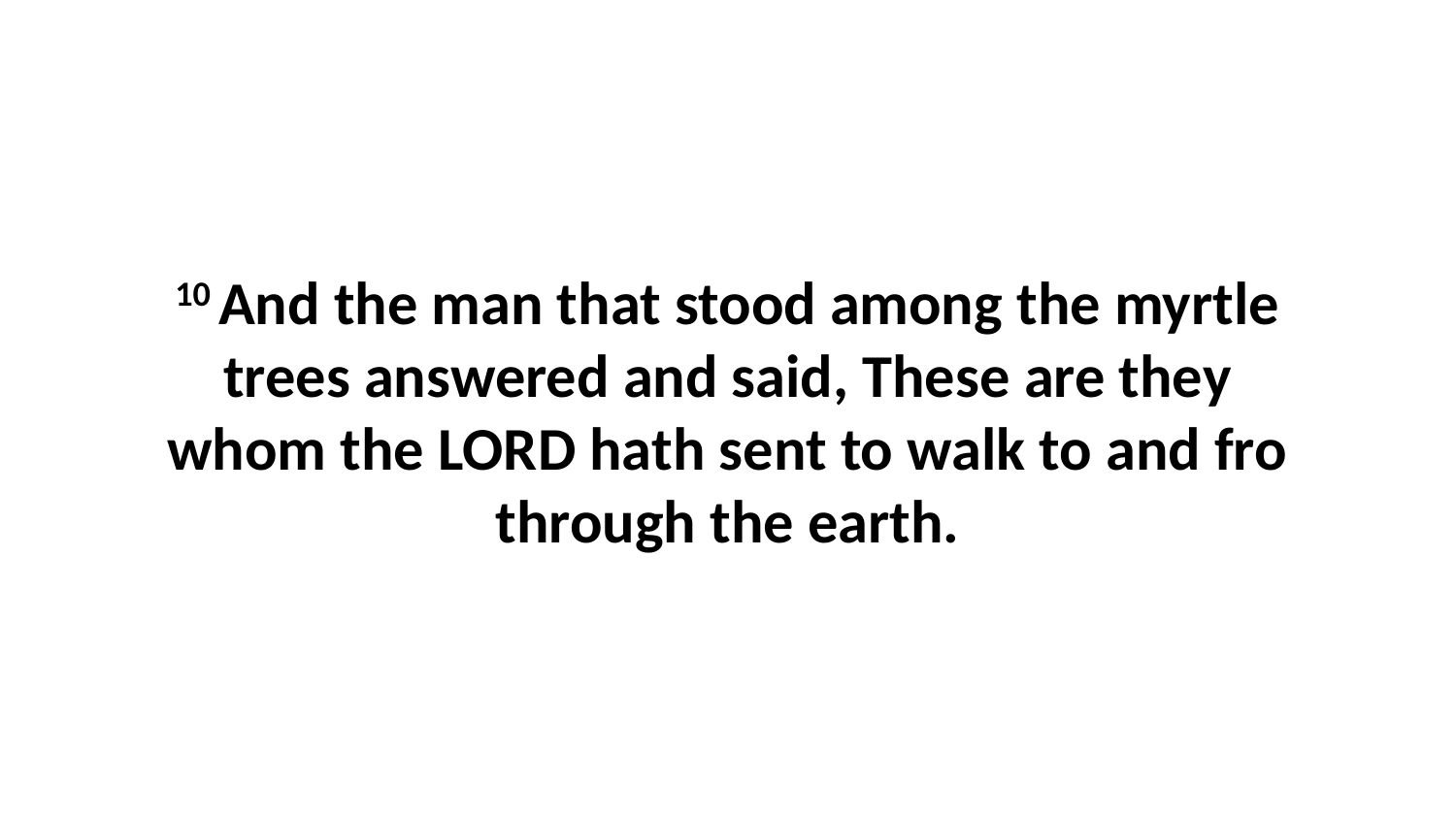

10 And the man that stood among the myrtle trees answered and said, These are they whom the LORD hath sent to walk to and fro through the earth.